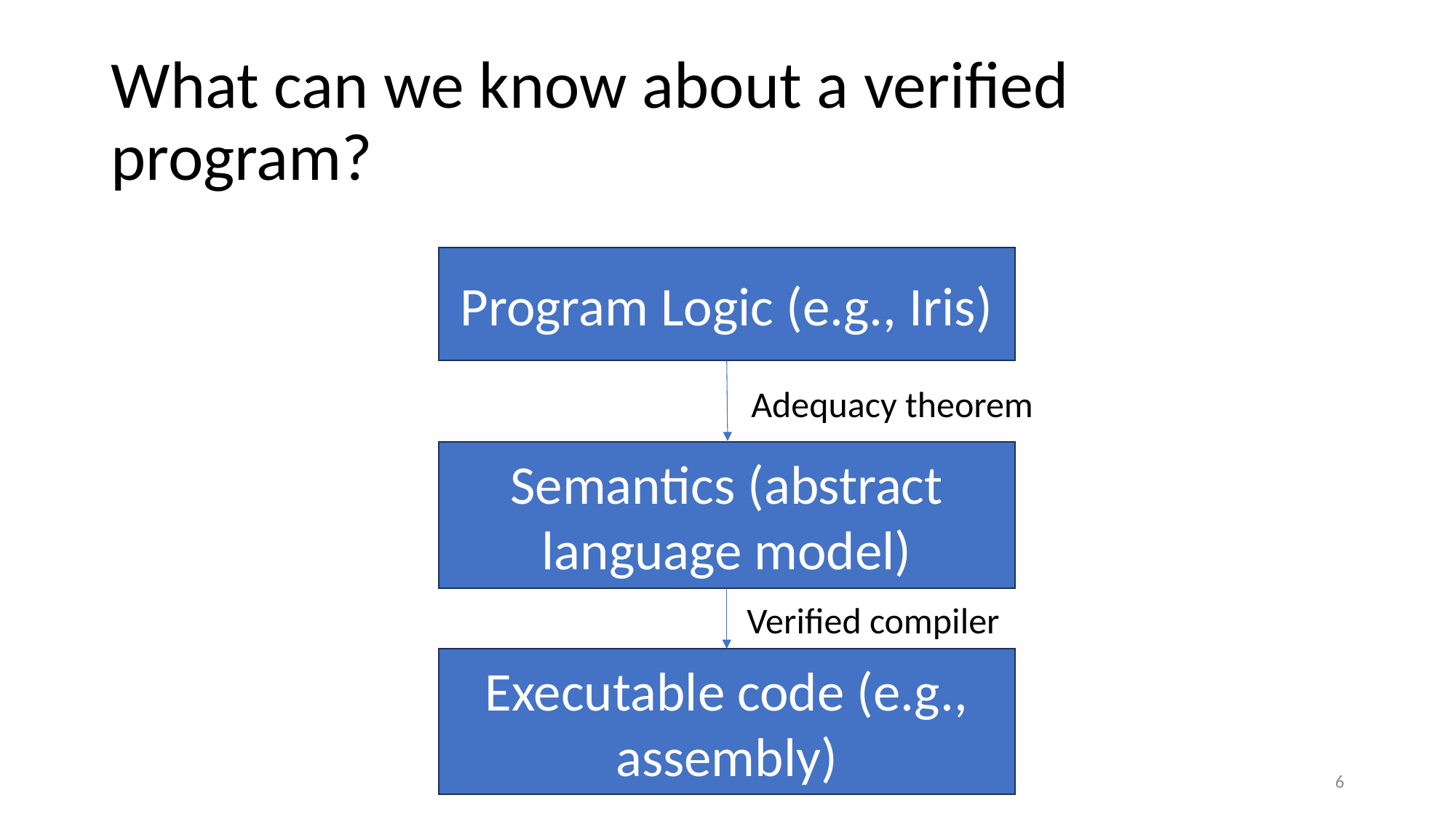

# What can we know about a verified program?

Program Logic (e.g., Iris)
Adequacy theorem
Semantics (abstract language model)
Verified compiler
Executable code (e.g., assembly)
6